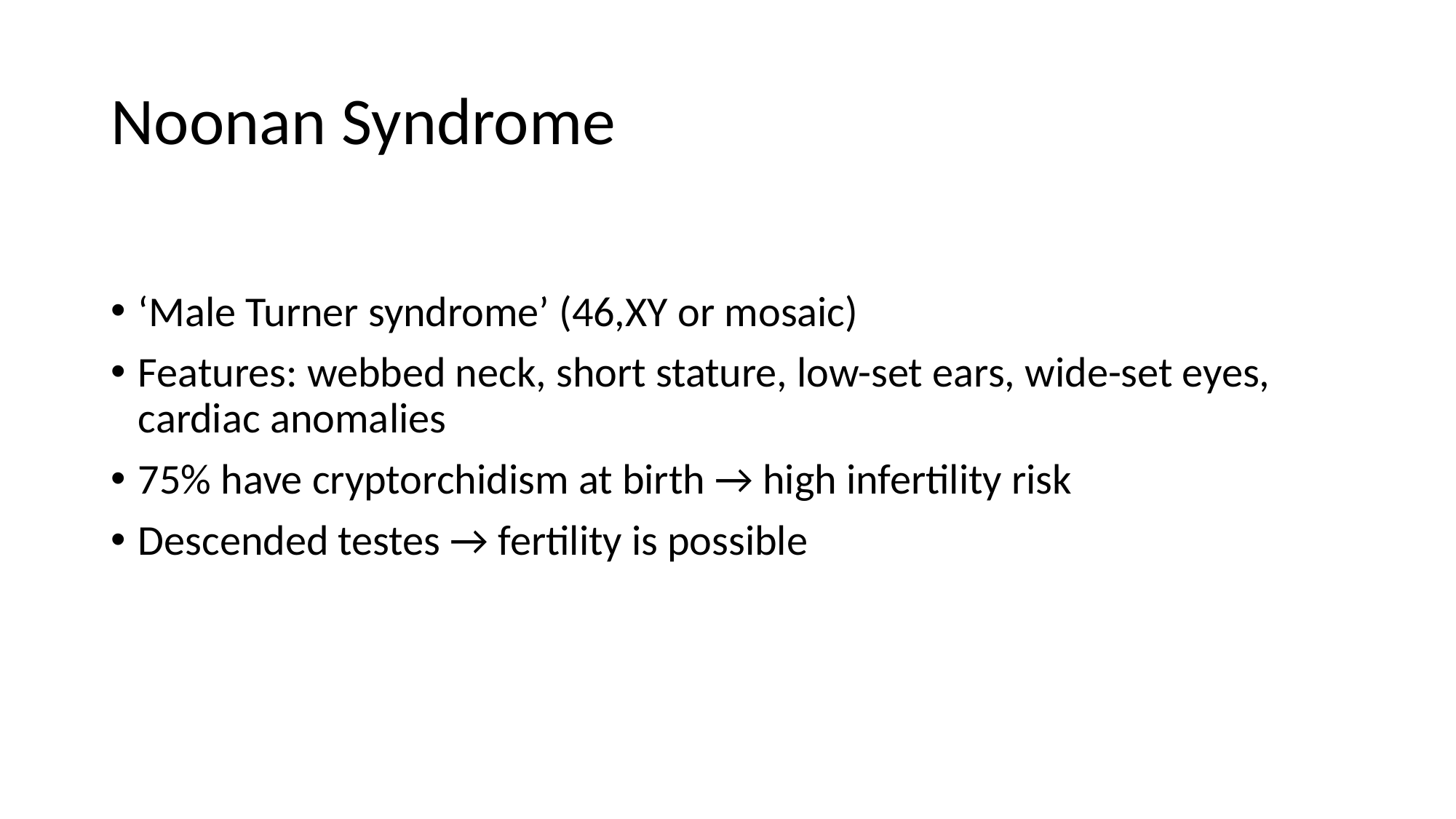

# Noonan Syndrome

‘Male Turner syndrome’ (46,XY or mosaic)
Features: webbed neck, short stature, low-set ears, wide-set eyes, cardiac anomalies
75% have cryptorchidism at birth → high infertility risk
Descended testes → fertility is possible